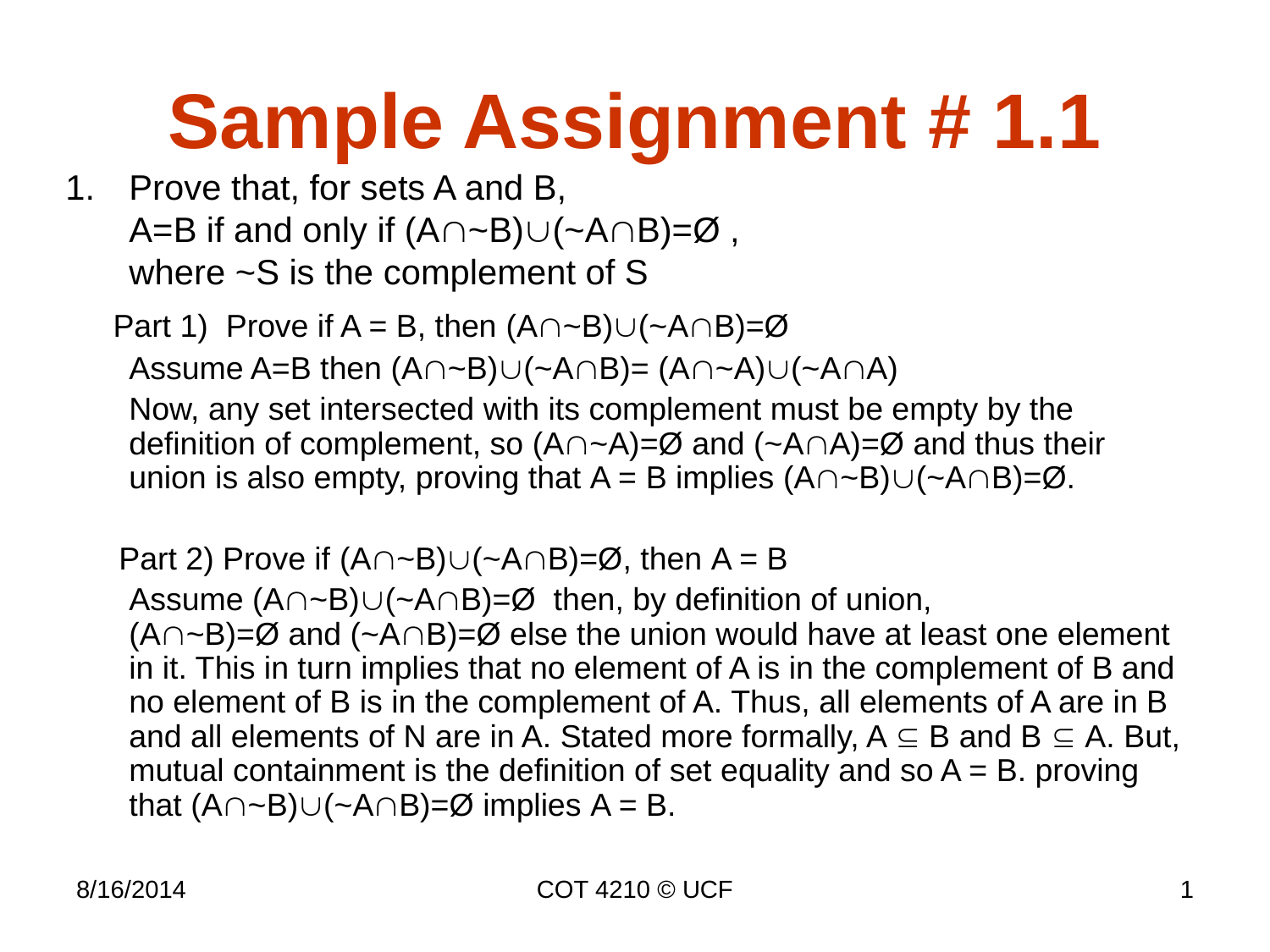

# Sample Assignment # 1.1
1.	Prove that, for sets A and B,
A=B if and only if (A∩~B)∪(~A∩B)=Ø ,
where ~S is the complement of S
    Part 1)  Prove if A = B, then (A∩~B)∪(~A∩B)=Ø
Assume A=B then (A∩~B)∪(~A∩B)= (A∩~A)∪(~A∩A)
Now, any set intersected with its complement must be empty by the definition of complement, so (A∩~A)=Ø and (~A∩A)=Ø and thus their union is also empty, proving that A = B implies (A∩~B)∪(~A∩B)=Ø.

      Part 2) Prove if (A∩~B)∪(~A∩B)=Ø, then A = B
Assume (A∩~B)∪(~A∩B)=Ø  then, by definition of union,
(A∩~B)=Ø and (~A∩B)=Ø else the union would have at least one element in it. This in turn implies that no element of A is in the complement of B and no element of B is in the complement of A. Thus, all elements of A are in B and all elements of N are in A. Stated more formally, A ⊆ B and B ⊆ A. But, mutual containment is the definition of set equality and so A = B. proving that (A∩~B)∪(~A∩B)=Ø implies A = B.

8/16/2014
COT 4210 © UCF
1